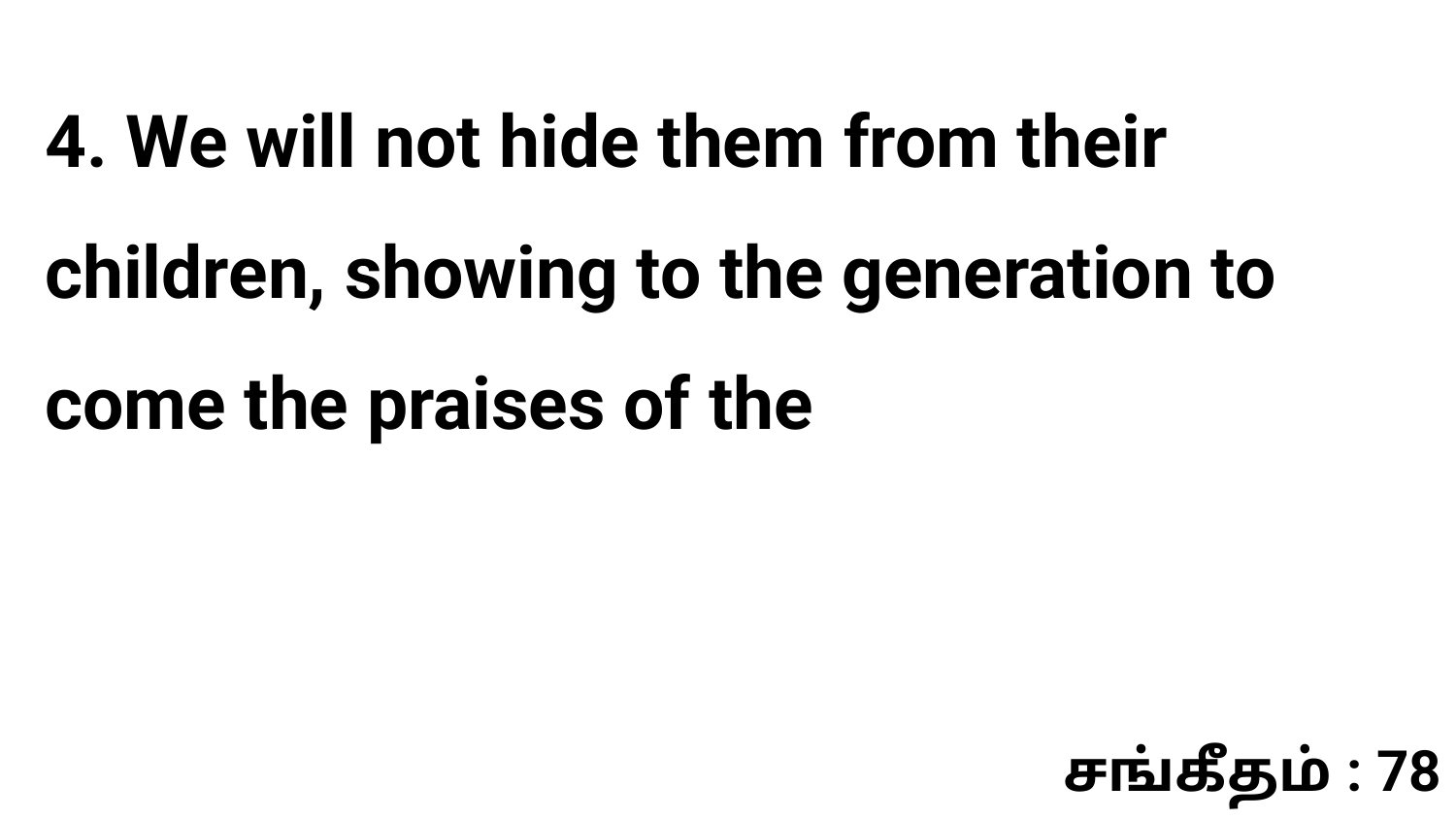

4. We will not hide them from their children, showing to the generation to come the praises of the
சங்கீதம் : 78